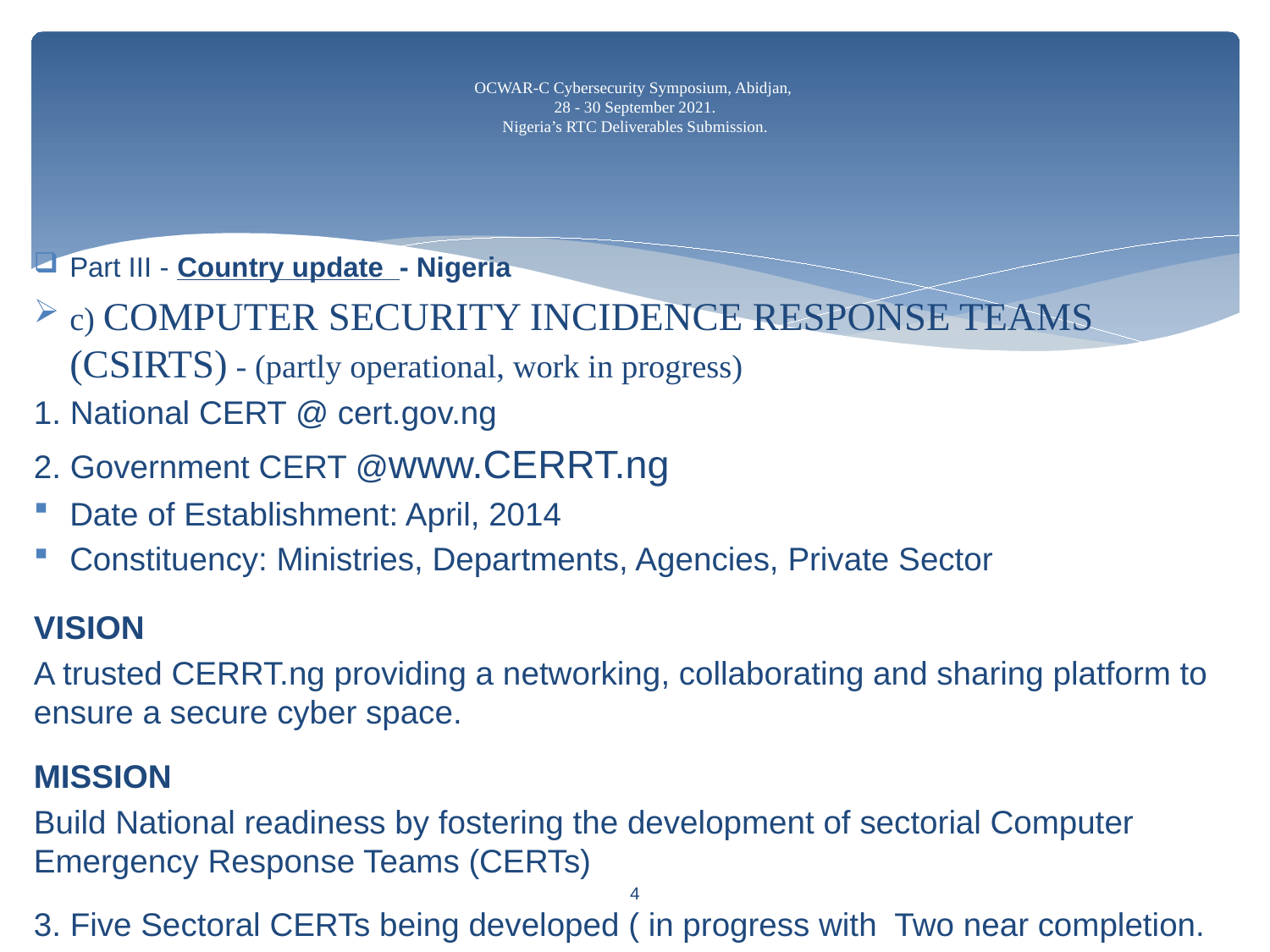

# OCWAR-C Cybersecurity Symposium, Abidjan, 28 - 30 September 2021. Nigeria’s RTC Deliverables Submission.
Part III - Country update  - Nigeria
c) COMPUTER SECURITY INCIDENCE RESPONSE TEAMS (CSIRTS) - (partly operational, work in progress)
1. National CERT @ cert.gov.ng
2. Government CERT @www.CERRT.ng
Date of Establishment: April, 2014
Constituency: Ministries, Departments, Agencies, Private Sector

VISION
A trusted CERRT.ng providing a networking, collaborating and sharing platform to ensure a secure cyber space.

MISSION
Build National readiness by fostering the development of sectorial Computer Emergency Response Teams (CERTs)

3. Five Sectoral CERTs being developed ( in progress with  Two near completion.

4